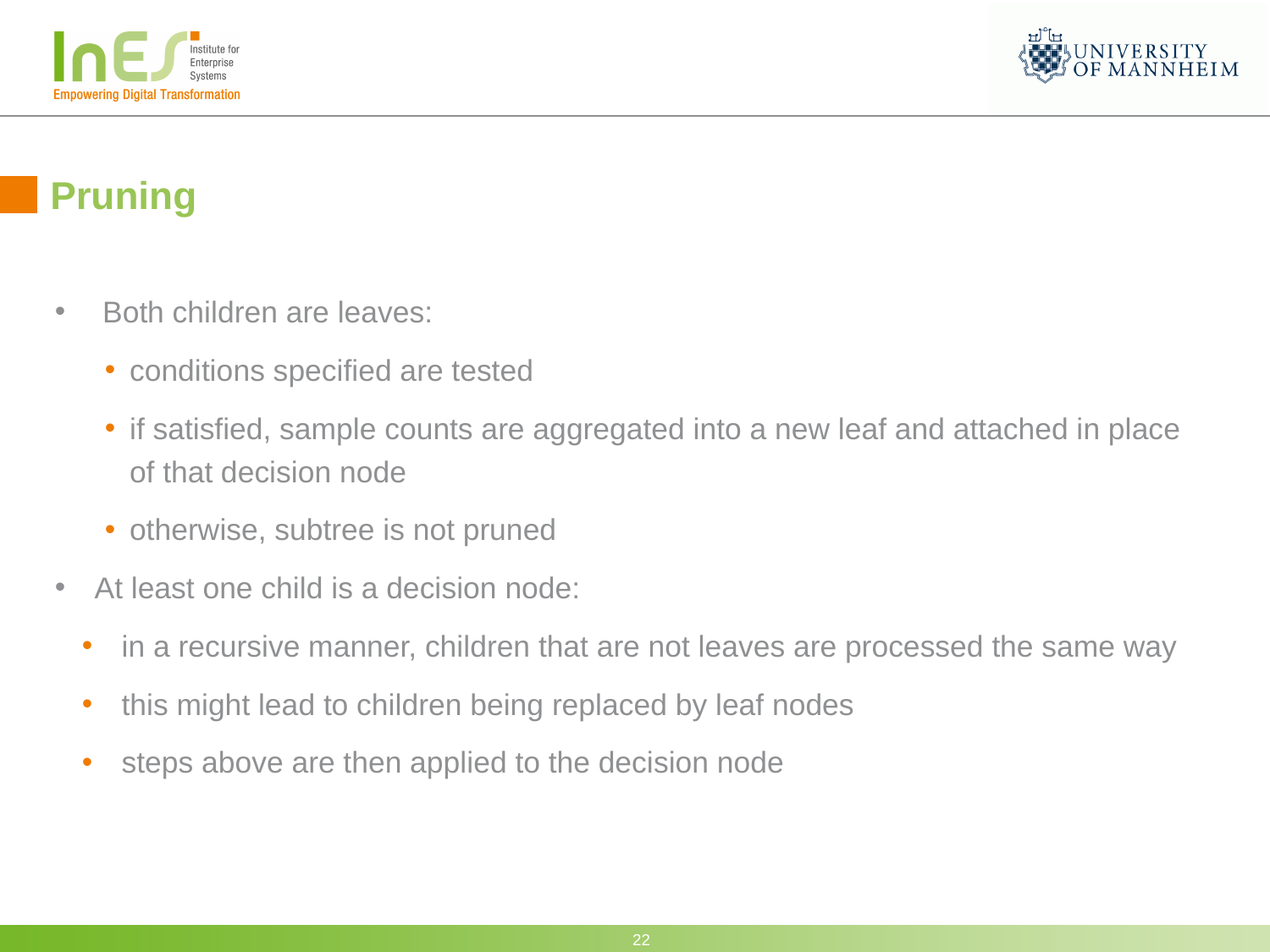

# Pruning
Both children are leaves:
conditions specified are tested
if satisfied, sample counts are aggregated into a new leaf and attached in place of that decision node
otherwise, subtree is not pruned
At least one child is a decision node:
in a recursive manner, children that are not leaves are processed the same way
this might lead to children being replaced by leaf nodes
steps above are then applied to the decision node
22